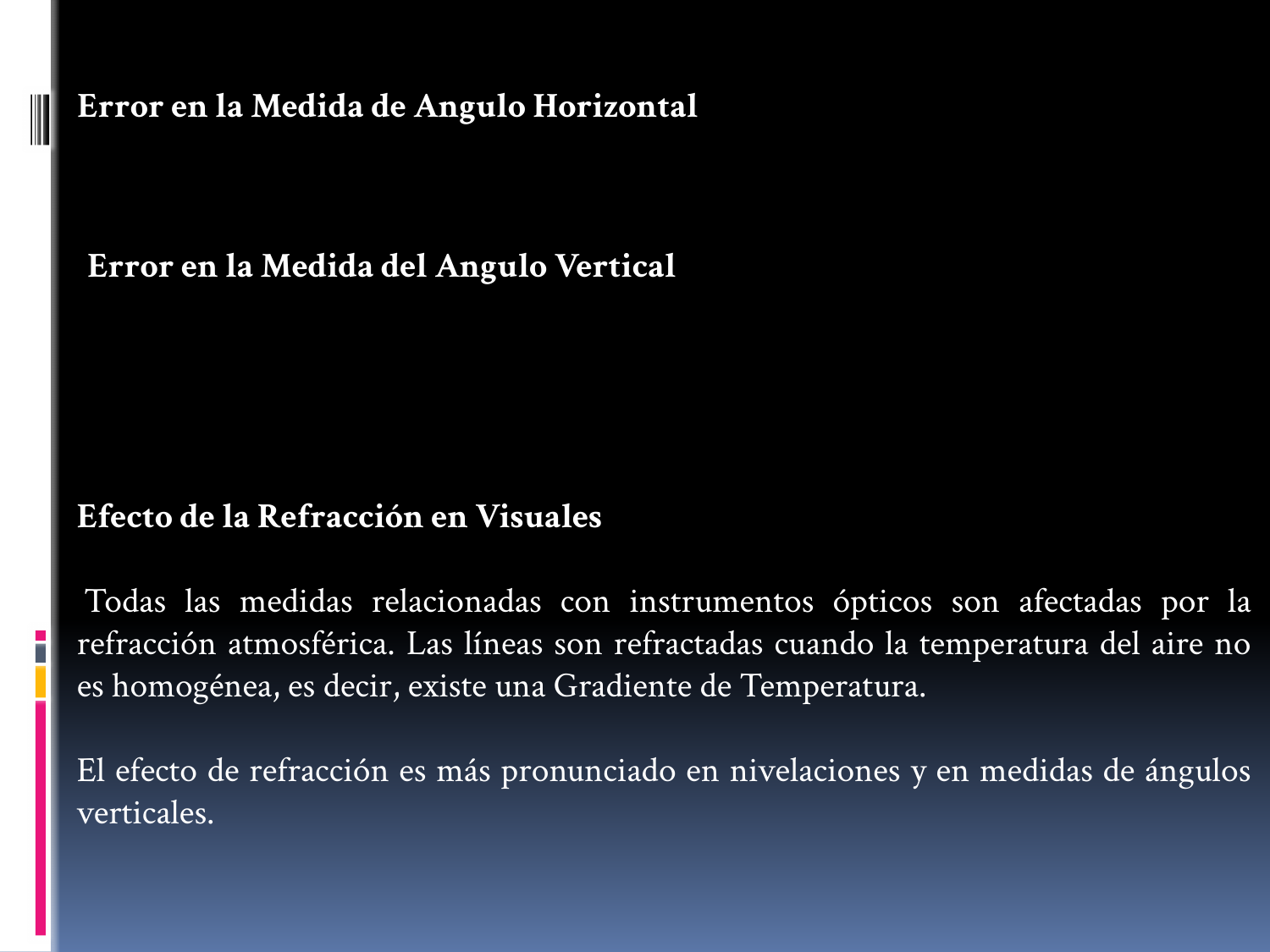

Error en la Medida de Angulo Horizontal

Error en la Medida del Angulo Vertical

Efecto de la Refracción en Visuales

 Todas las medidas relacionadas con instrumentos ópticos son afectadas por la refracción atmosférica. Las líneas son refractadas cuando la temperatura del aire no es homogénea, es decir, existe una Gradiente de Temperatura.

El efecto de refracción es más pronunciado en nivelaciones y en medidas de ángulos verticales.